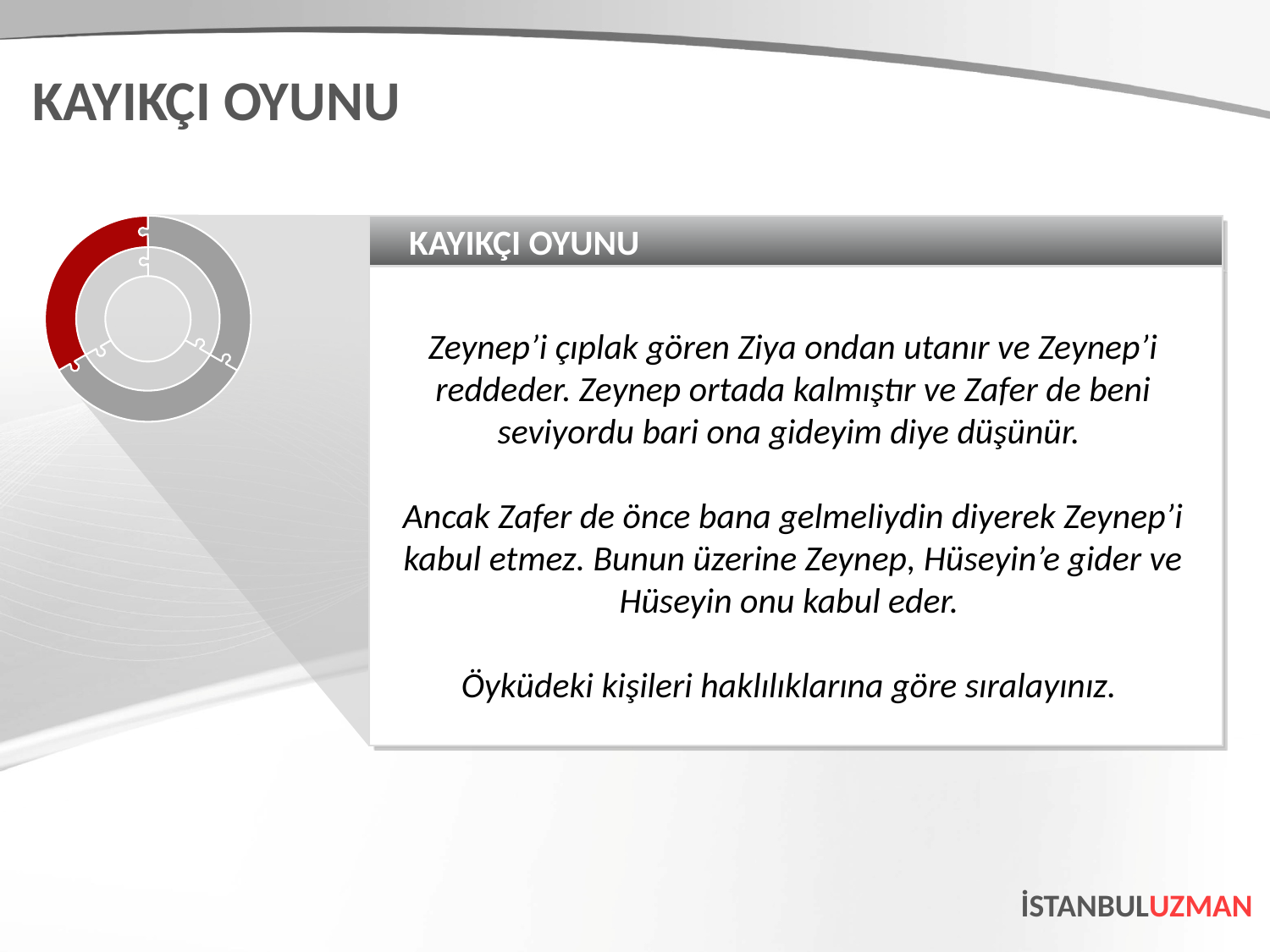

KAYIKÇI OYUNU

KAYIKÇI OYUNU

Zeynep’i çıplak gören Ziya ondan utanır ve Zeynep’i reddeder. Zeynep ortada kalmıştır ve Zafer de beni seviyordu bari ona gideyim diye düşünür.

Ancak Zafer de önce bana gelmeliydin diyerek Zeynep’i kabul etmez. Bunun üzerine Zeynep, Hüseyin’e gider ve Hüseyin onu kabul eder.

Öyküdeki kişileri haklılıklarına göre sıralayınız.
İSTANBULUZMAN